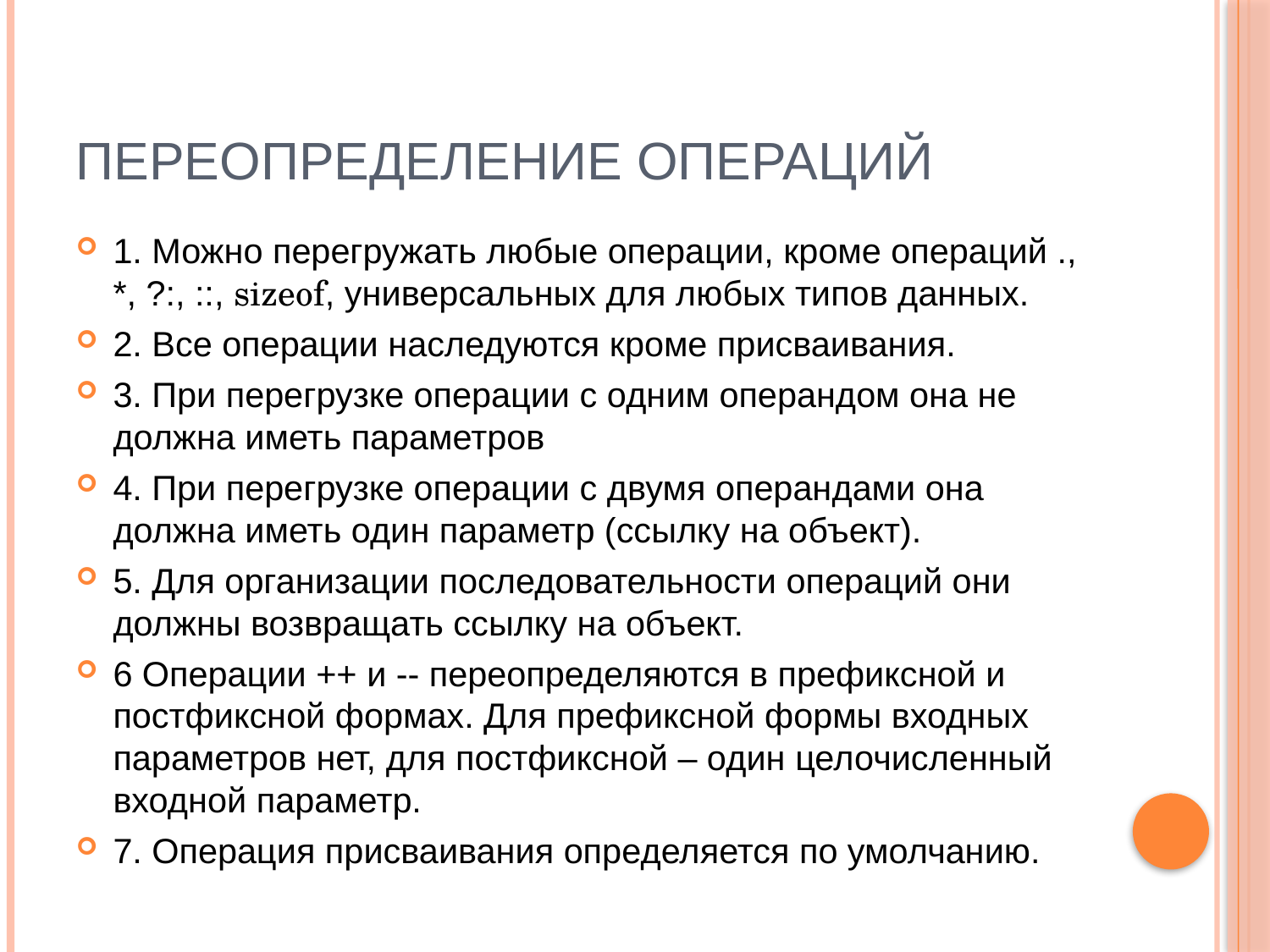

# Переопределение операций
1. Можно перегружать любые операции, кроме операций ., *, ?:, ::, sizeof, универсальных для любых типов данных.
2. Все операции наследуются кроме присваивания.
3. При перегрузке операции с одним операндом она не должна иметь параметров
4. При перегрузке операции с двумя операндами она должна иметь один параметр (ссылку на объект).
5. Для организации последовательности операций они должны возвращать ссылку на объект.
6 Операции ++ и -- переопределяются в префиксной и постфиксной формах. Для префиксной формы входных параметров нет, для постфиксной – один целочисленный входной параметр.
7. Операция присваивания определяется по умолчанию.